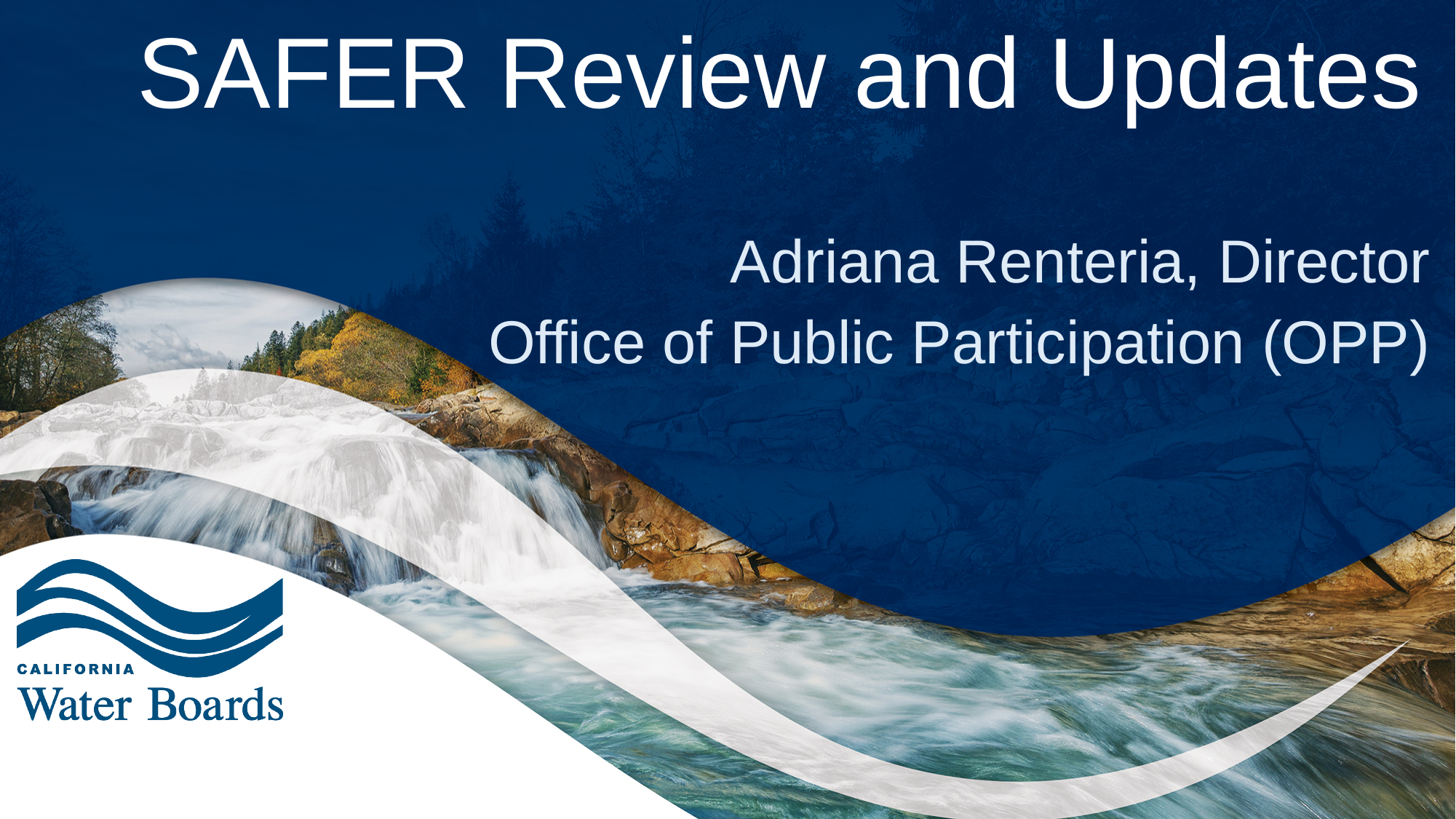

# SAFER Review and Updates
Adriana Renteria, Director
Office of Public Participation (OPP)